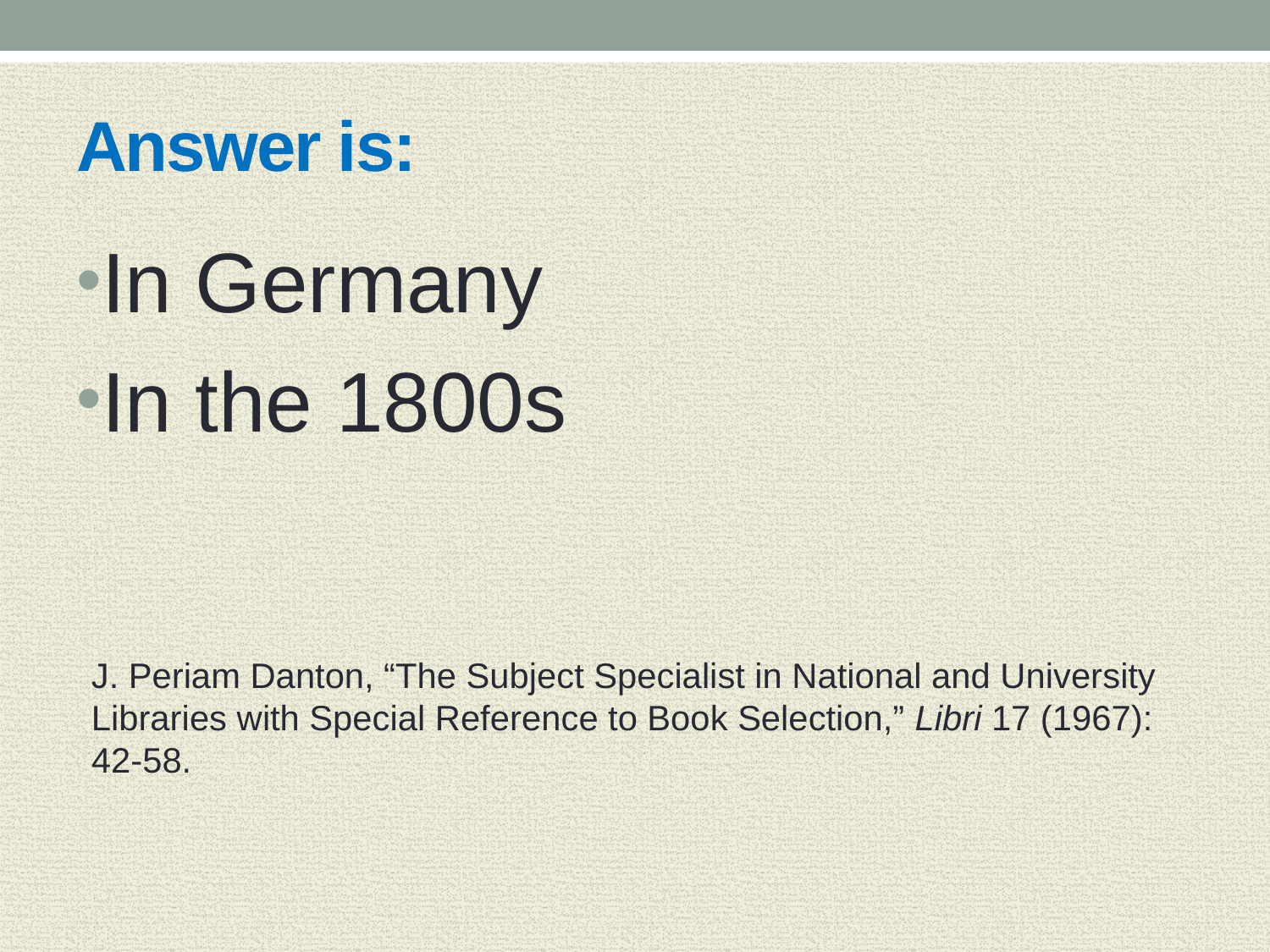

# Answer is:
In Germany
In the 1800s

J. Periam Danton, “The Subject Specialist in National and University Libraries with Special Reference to Book Selection,” Libri 17 (1967): 42-58.